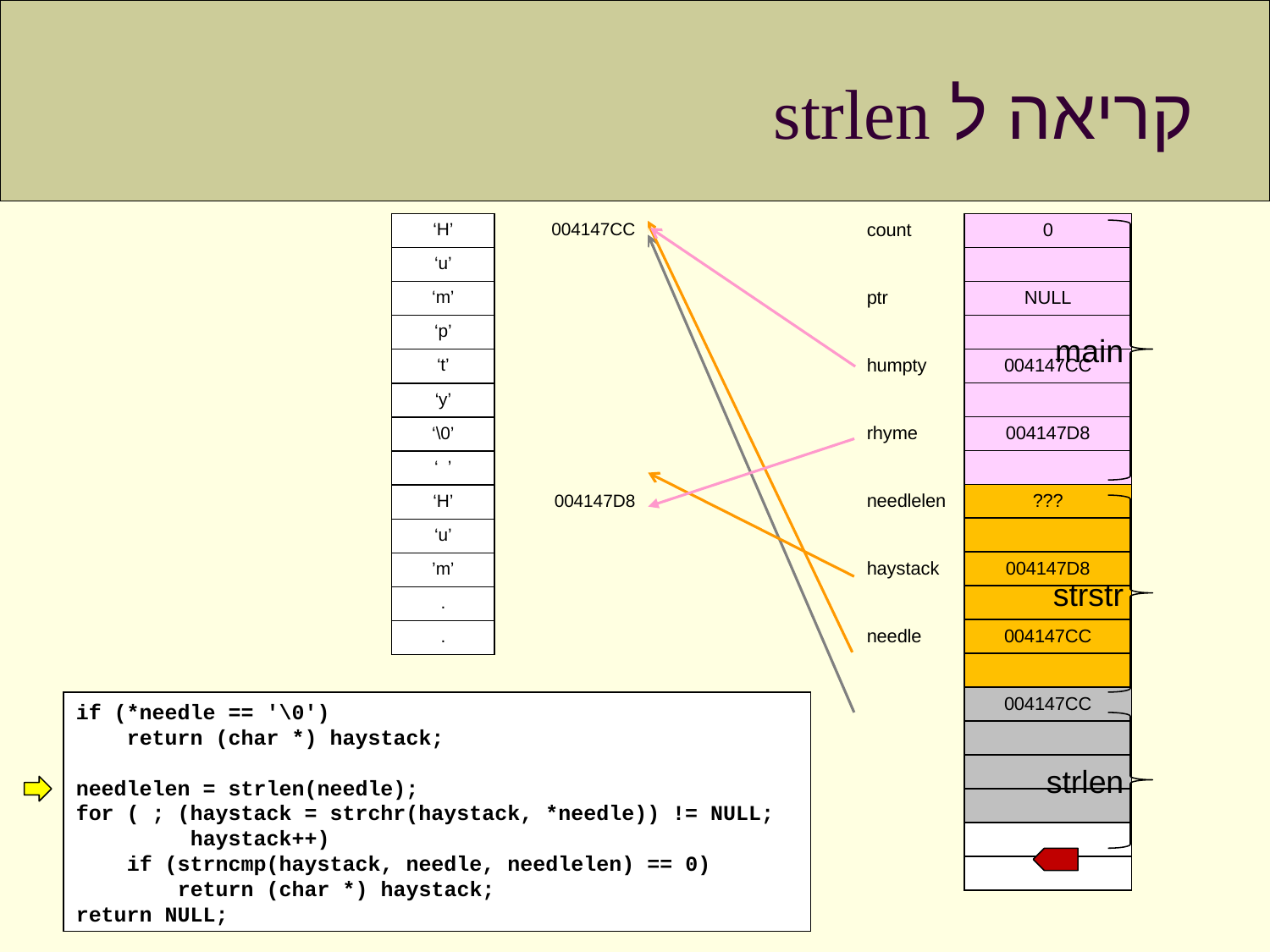

# קריאה ל strlen
| ‘H’ | 004147CC |
| --- | --- |
| ‘u’ |  |
| ‘m’ |  |
| ‘p’ |  |
| ‘t’ |  |
| ‘y’ |  |
| ‘\0’ |  |
| ‘ ’ |  |
| ‘H’ | 004147D8 |
| ‘u’ |  |
| ’m’ |  |
| . |  |
| . |  |
| count | 0 |
| --- | --- |
|  |  |
| ptr | NULL |
|  |  |
| humpty | 004147CC |
|  |  |
| rhyme | 004147D8 |
|  |  |
| needlelen | ??? |
|  |  |
| haystack | 004147D8 |
|  |  |
| needle | 004147CC |
|  |  |
|  | 004147CC |
|  |  |
|  |  |
|  |  |
|  |  |
|  |  |
main

strstr
if (*needle == '\0')
    return (char *) haystack;

needlelen = strlen(needle);
for ( ; (haystack = strchr(haystack, *needle)) != NULL;
         haystack++)
    if (strncmp(haystack, needle, needlelen) == 0)
        return (char *) haystack;
return NULL;
strlen